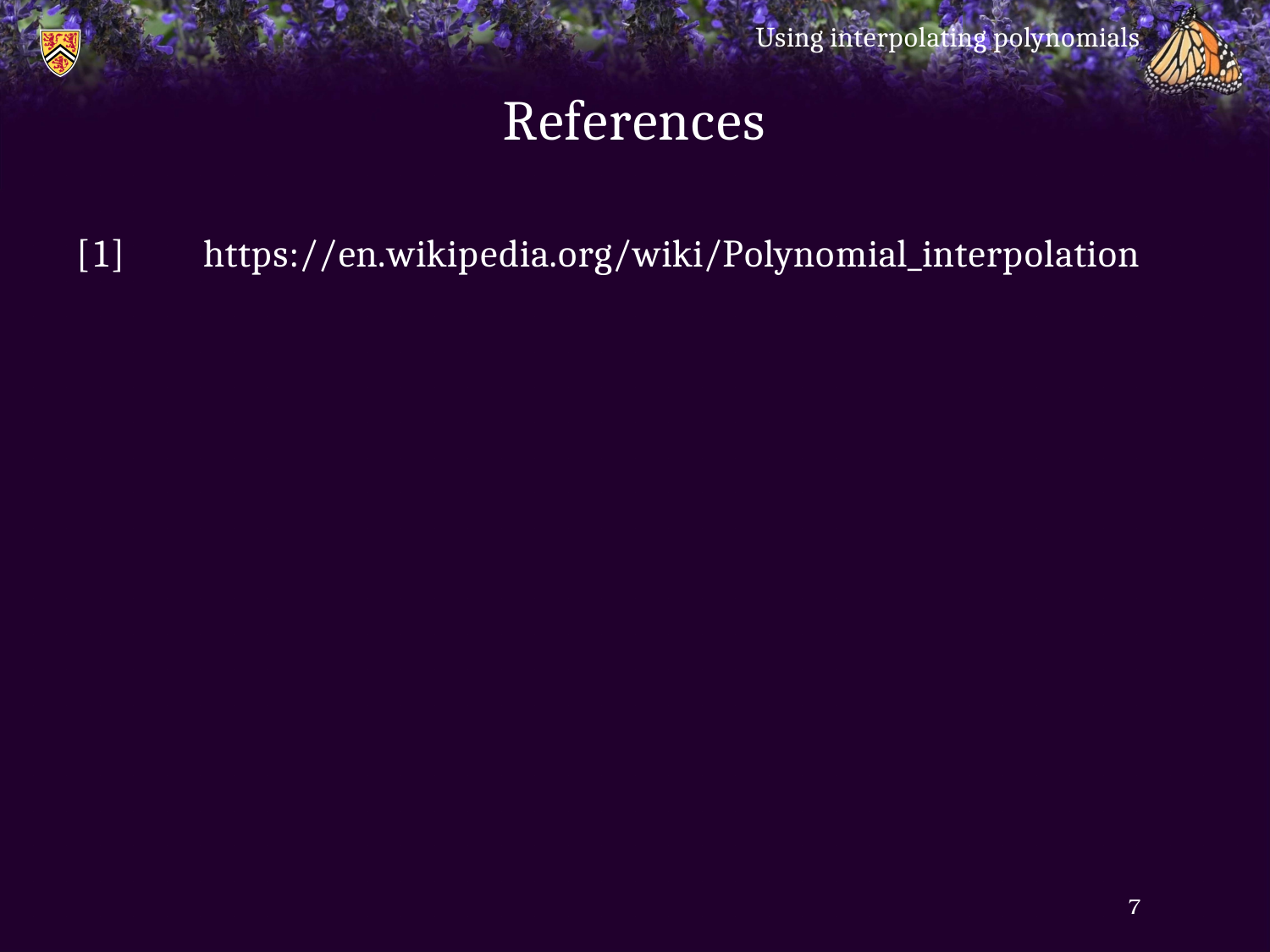

Using interpolating polynomials
# References
[1]	https://en.wikipedia.org/wiki/Polynomial_interpolation
7